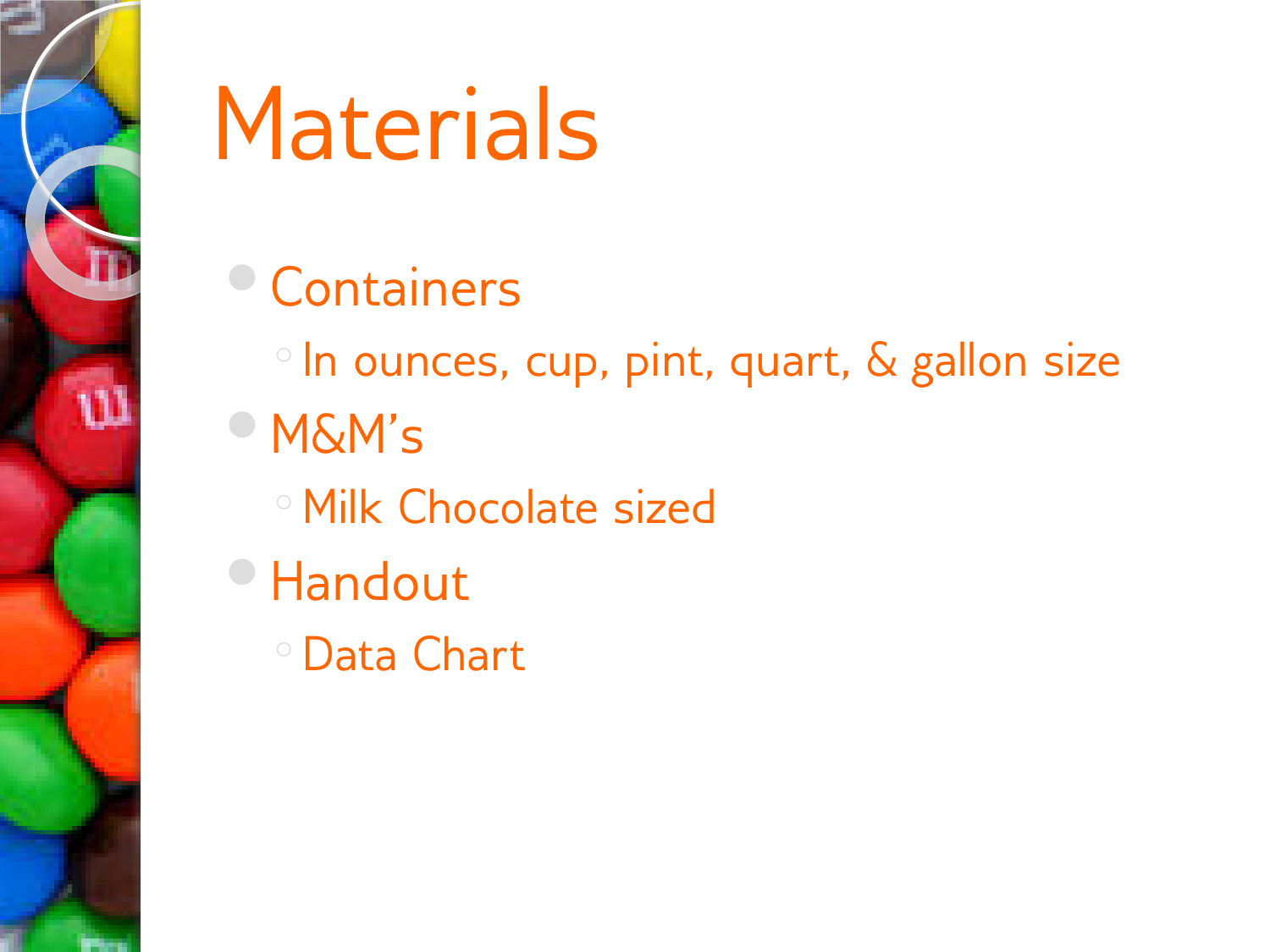

# Materials
Containers
In ounces, cup, pint, quart, & gallon size
M&M’s
Milk Chocolate sized
Handout
Data Chart